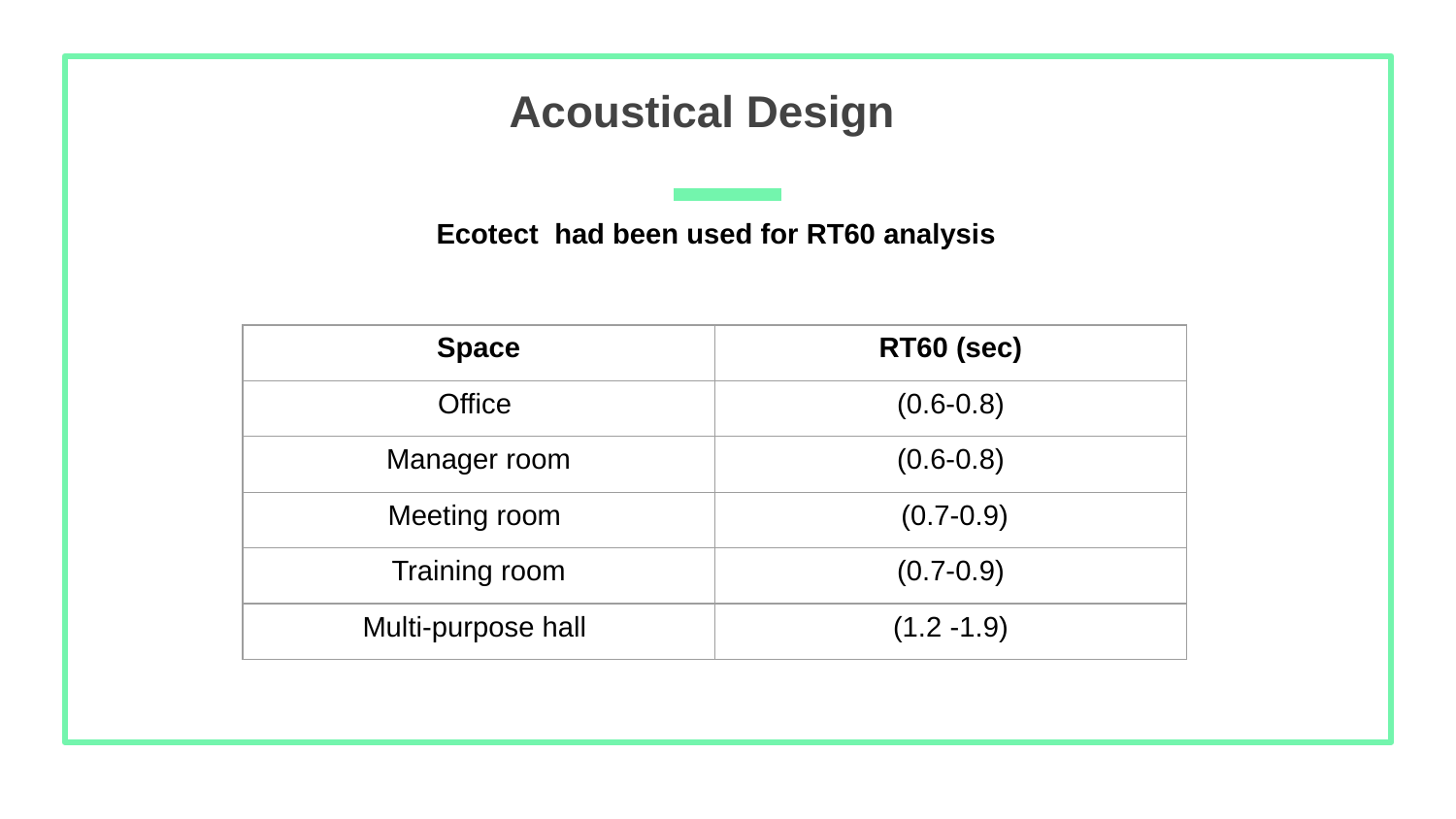

# Acoustical Design
Ecotect  had been used for RT60 analysis
| Space | RT60 (sec) |
| --- | --- |
| Office | (0.6-0.8) |
| Manager room | (0.6-0.8) |
| Meeting room | (0.7-0.9) |
| Training room | (0.7-0.9) |
| Multi-purpose hall | (1.2 -1.9) |